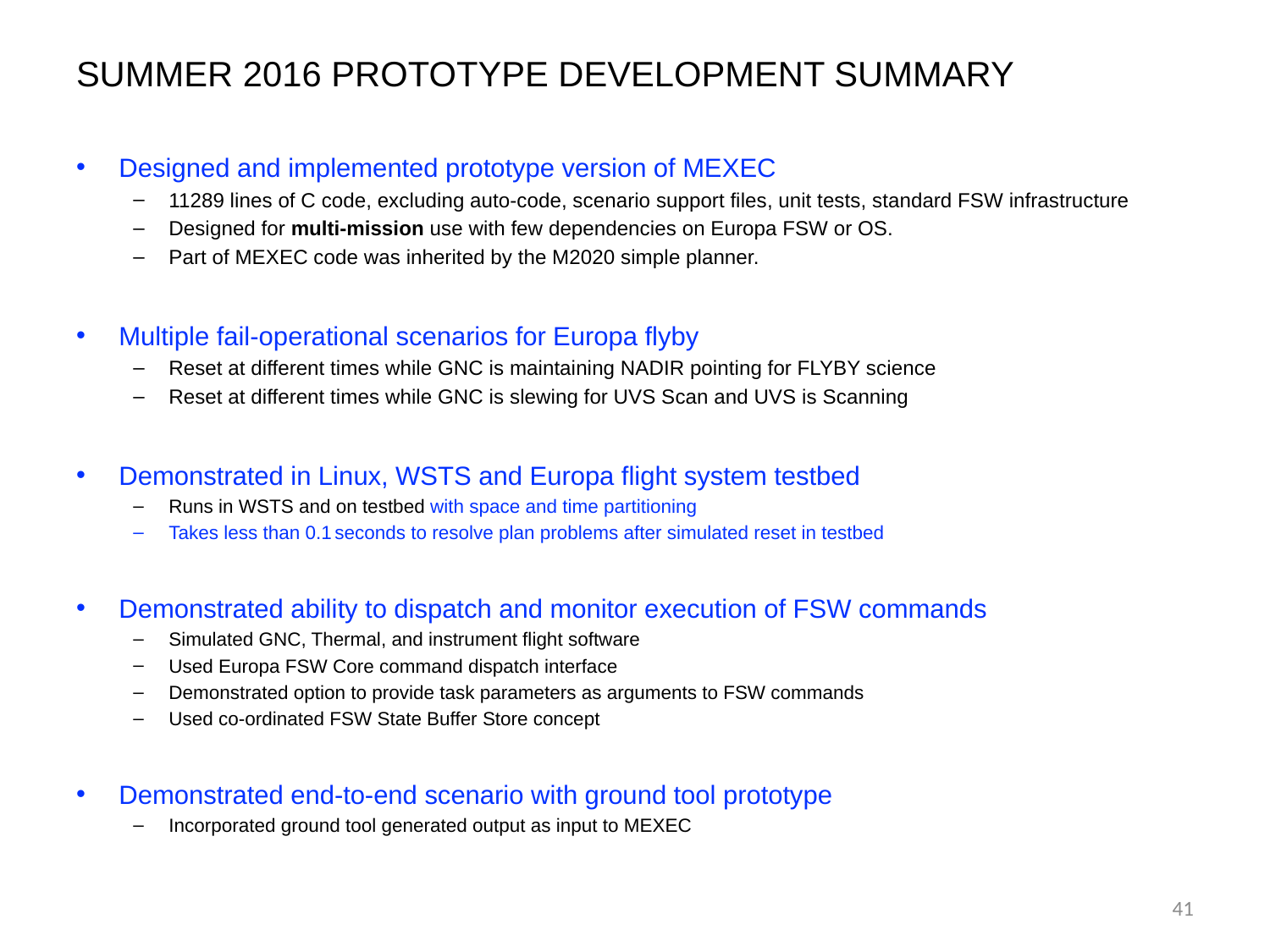

# SUMMER 2016 Prototype DEVELOPMENT Summary
Designed and implemented prototype version of MEXEC
11289 lines of C code, excluding auto-code, scenario support files, unit tests, standard FSW infrastructure
Designed for multi-mission use with few dependencies on Europa FSW or OS.
Part of MEXEC code was inherited by the M2020 simple planner.

Multiple fail-operational scenarios for Europa flyby
Reset at different times while GNC is maintaining NADIR pointing for FLYBY science
Reset at different times while GNC is slewing for UVS Scan and UVS is Scanning

Demonstrated in Linux, WSTS and Europa flight system testbed
Runs in WSTS and on testbed with space and time partitioning
Takes less than 0.1 seconds to resolve plan problems after simulated reset in testbed

Demonstrated ability to dispatch and monitor execution of FSW commands
Simulated GNC, Thermal, and instrument flight software
Used Europa FSW Core command dispatch interface
Demonstrated option to provide task parameters as arguments to FSW commands
Used co-ordinated FSW State Buffer Store concept

Demonstrated end-to-end scenario with ground tool prototype
Incorporated ground tool generated output as input to MEXEC
41